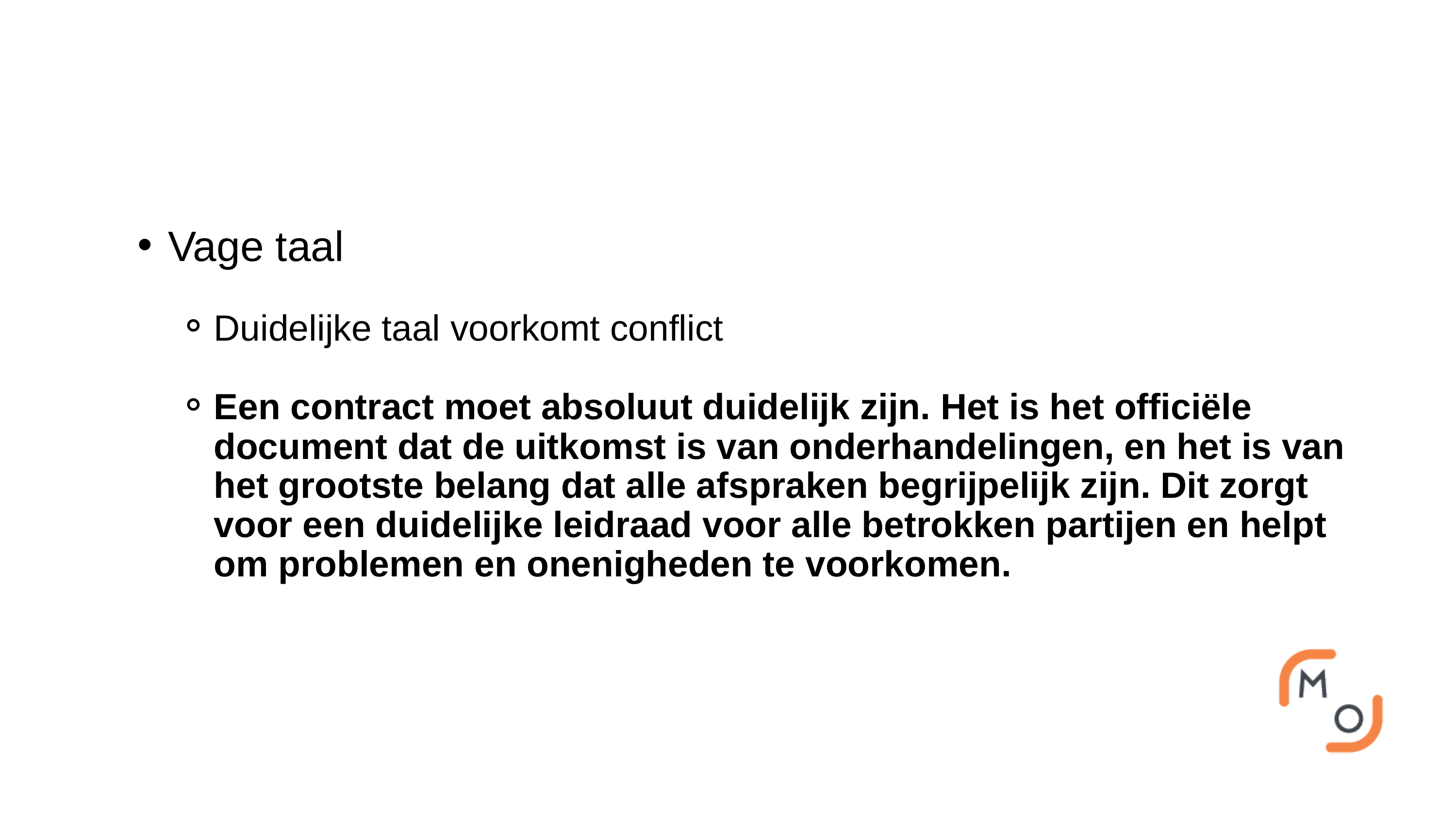

Vage taal

Duidelijke taal voorkomt conflict

Een contract moet absoluut duidelijk zijn. Het is het officiële document dat de uitkomst is van onderhandelingen, en het is van het grootste belang dat alle afspraken begrijpelijk zijn. Dit zorgt voor een duidelijke leidraad voor alle betrokken partijen en helpt om problemen en onenigheden te voorkomen.